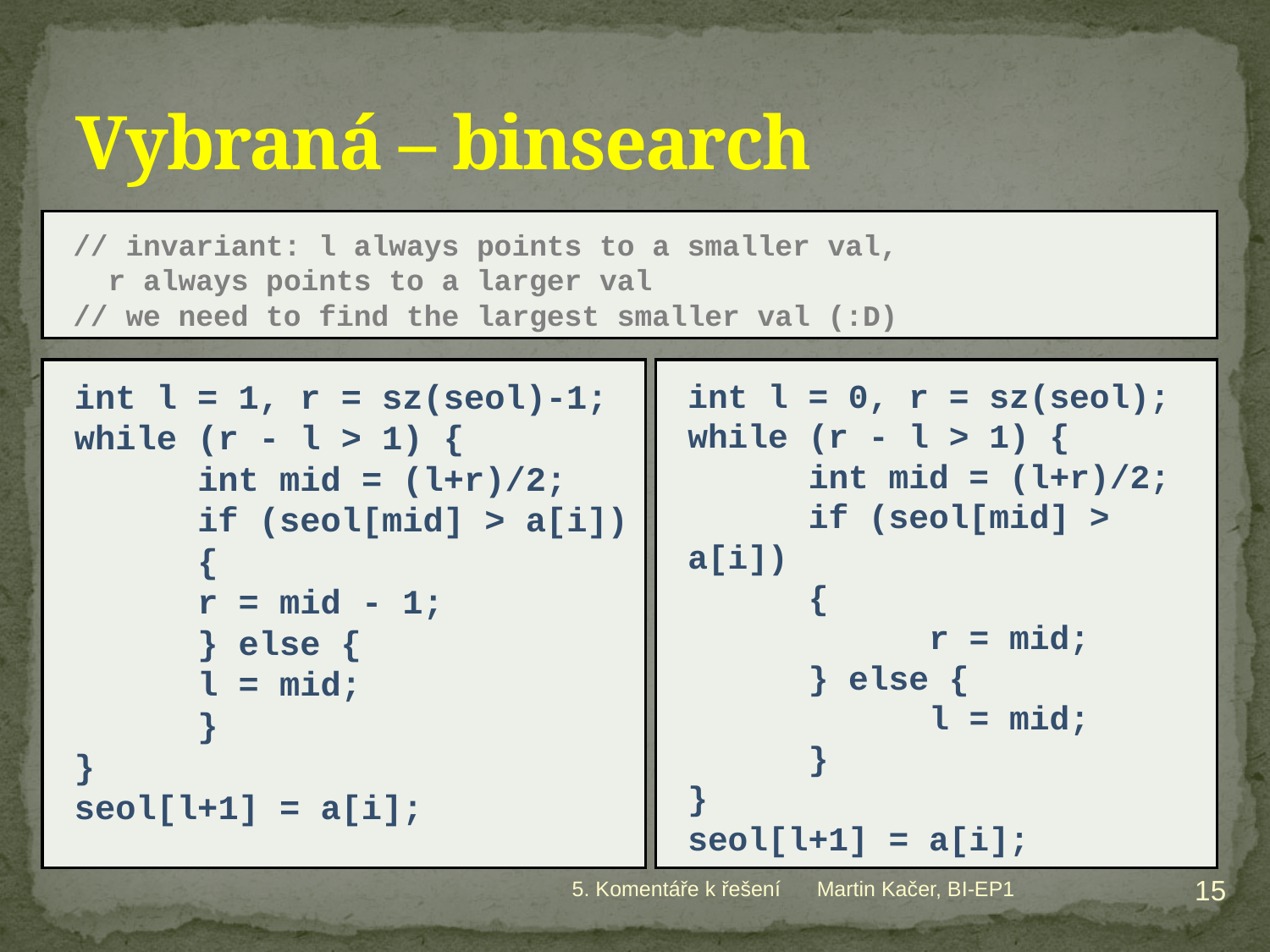

# Vybraná – binsearch
// invariant: l always points to a smaller val,
			  r always points to a larger val
// we need to find the largest smaller val (:D)
int l = 1, r = sz(seol)-1;
while (r - l > 1) {
	int mid = (l+r)/2;
	if (seol[mid] > a[i])
	{
		r = mid - 1;
	} else {
		l = mid;
	}
}
seol[l+1] = a[i];

int l = 0, r = sz(seol);
while (r - l > 1) {
	int mid = (l+r)/2;
	if (seol[mid] > a[i])
	{
		r = mid;
	} else {
		l = mid;
	}
}
seol[l+1] = a[i];

15
5. Komentáře k řešení
Martin Kačer, BI-EP1